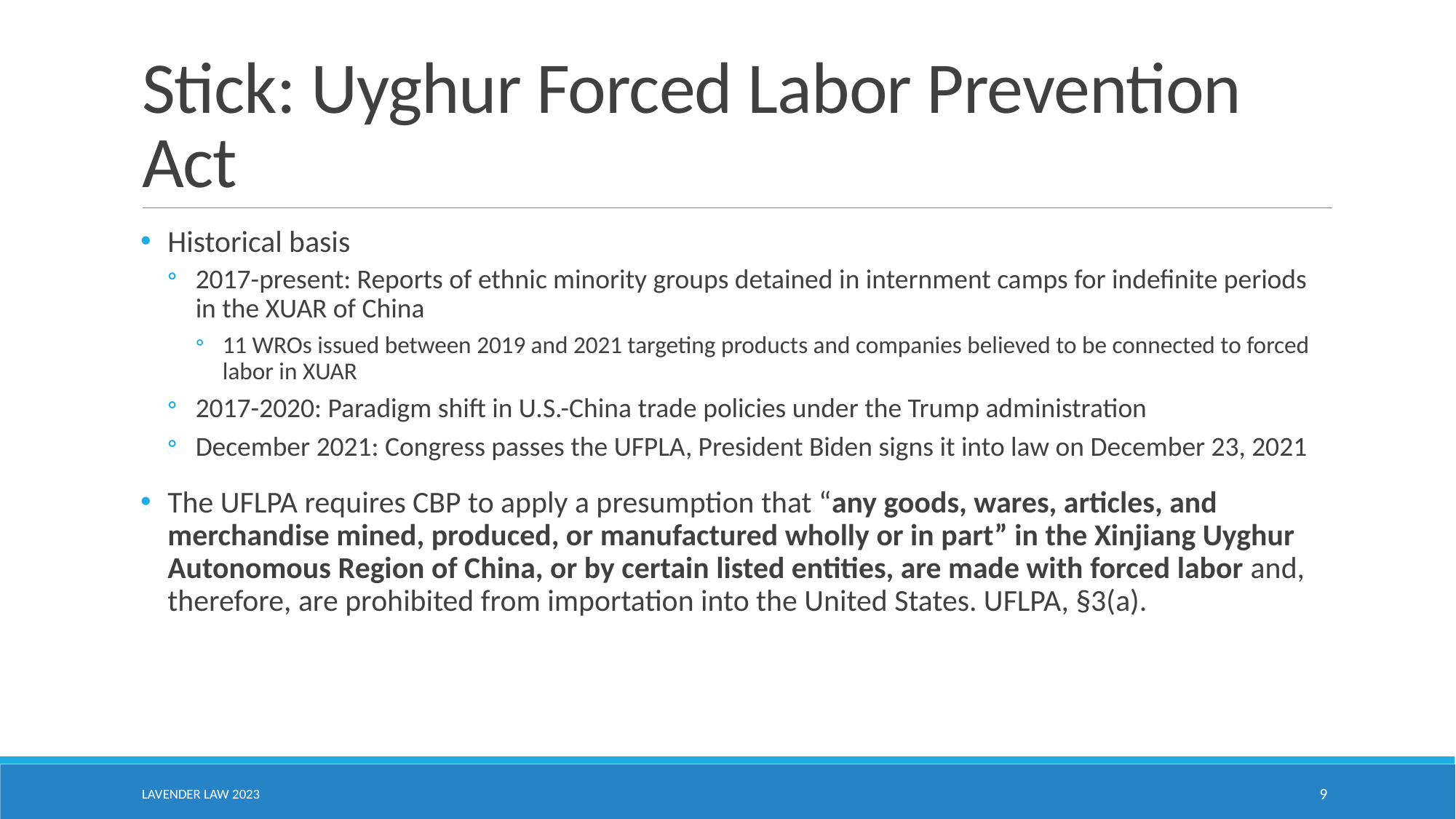

# Stick: Uyghur Forced Labor Prevention Act
Historical basis
2017-present: Reports of ethnic minority groups detained in internment camps for indefinite periods in the XUAR of China
11 WROs issued between 2019 and 2021 targeting products and companies believed to be connected to forced labor in XUAR
2017-2020: Paradigm shift in U.S.-China trade policies under the Trump administration
December 2021: Congress passes the UFPLA, President Biden signs it into law on December 23, 2021
The UFLPA requires CBP to apply a presumption that “any goods, wares, articles, and merchandise mined, produced, or manufactured wholly or in part” in the Xinjiang Uyghur Autonomous Region of China, or by certain listed entities, are made with forced labor and, therefore, are prohibited from importation into the United States. UFLPA, §3(a).

Lavender law 2023
9